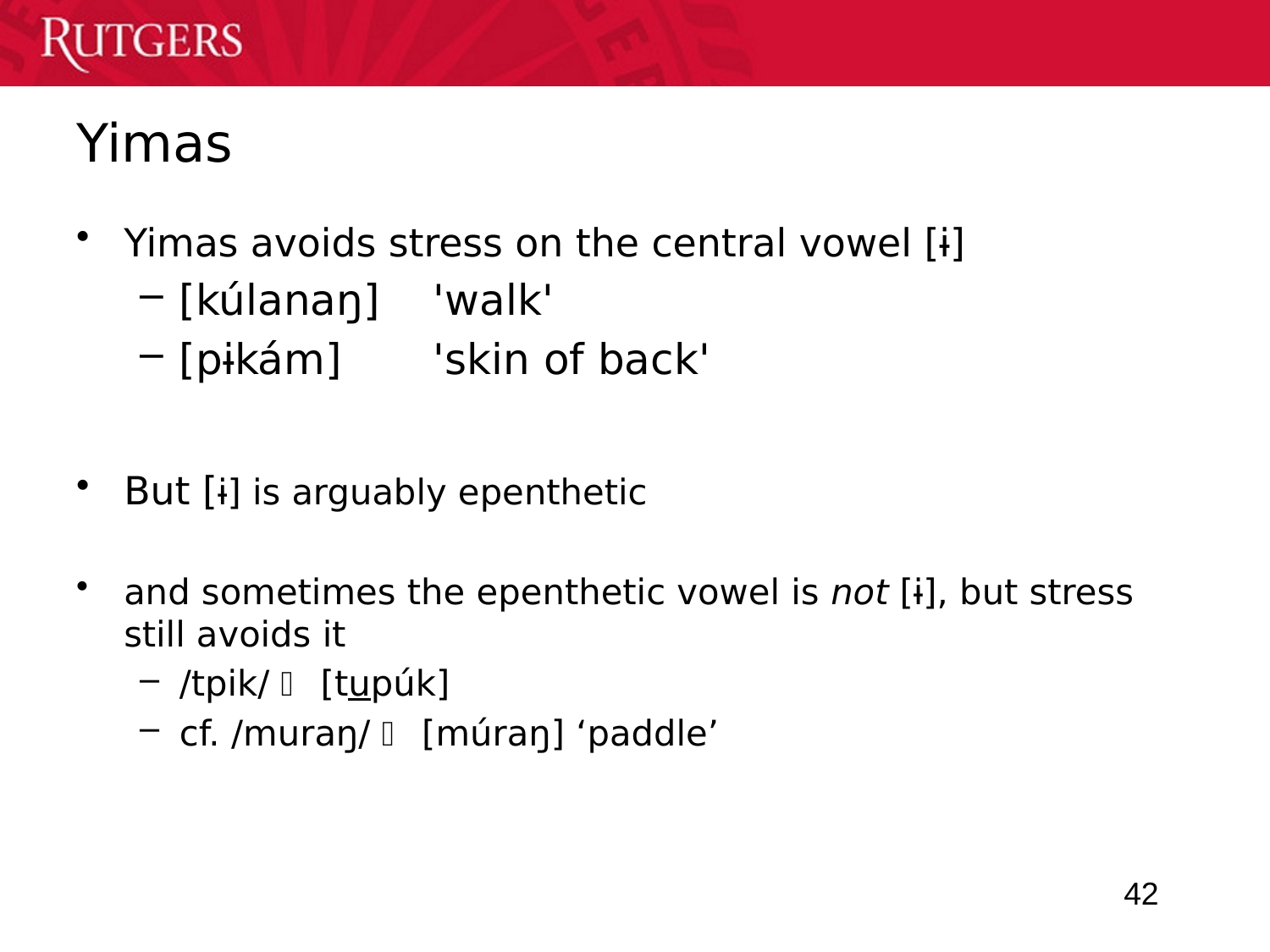

# Yimas
Yimas avoids stress on the central vowel [ɨ]
[kúlanaŋ] 	'walk'
[pɨkám] 	'skin of back'

But [ɨ] is arguably epenthetic

and sometimes the epenthetic vowel is not [ɨ], but stress still avoids it
/tpik/ → [tupúk]
cf. /muraŋ/ → [múraŋ] ‘paddle’